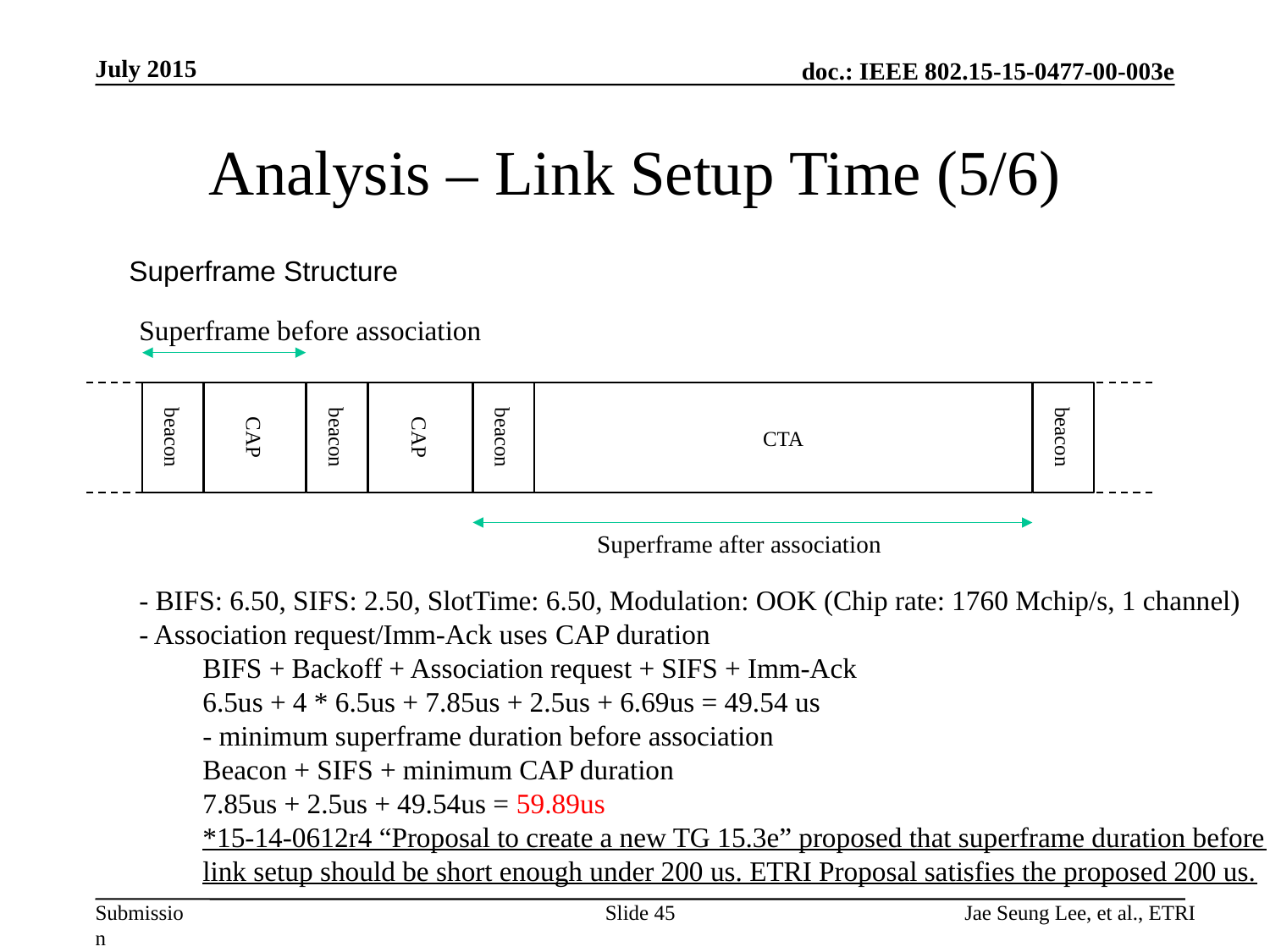

July 2015
# Analysis – Link Setup Time (5/6)

Superframe Structure

Superframe before association

- BIFS: 6.50, SIFS: 2.50, SlotTime: 6.50, Modulation: OOK (Chip rate: 1760 Mchip/s, 1 channel)
- Association request/Imm-Ack uses CAP duration
BIFS + Backoff + Association request + SIFS + Imm-Ack
6.5us + 4 * 6.5us + 7.85us + 2.5us + 6.69us = 49.54 us
- minimum superframe duration before association
Beacon + SIFS + minimum CAP duration
7.85us + 2.5us + 49.54us = 59.89us
*15-14-0612r4 “Proposal to create a new TG 15.3e” proposed that superframe duration before
link setup should be short enough under 200 us. ETRI Proposal satisfies the proposed 200 us.
beacon
beacon
CAP
beacon
CAP
beacon
CTA
Superframe after association
Slide 45
Jae Seung Lee, et al., ETRI